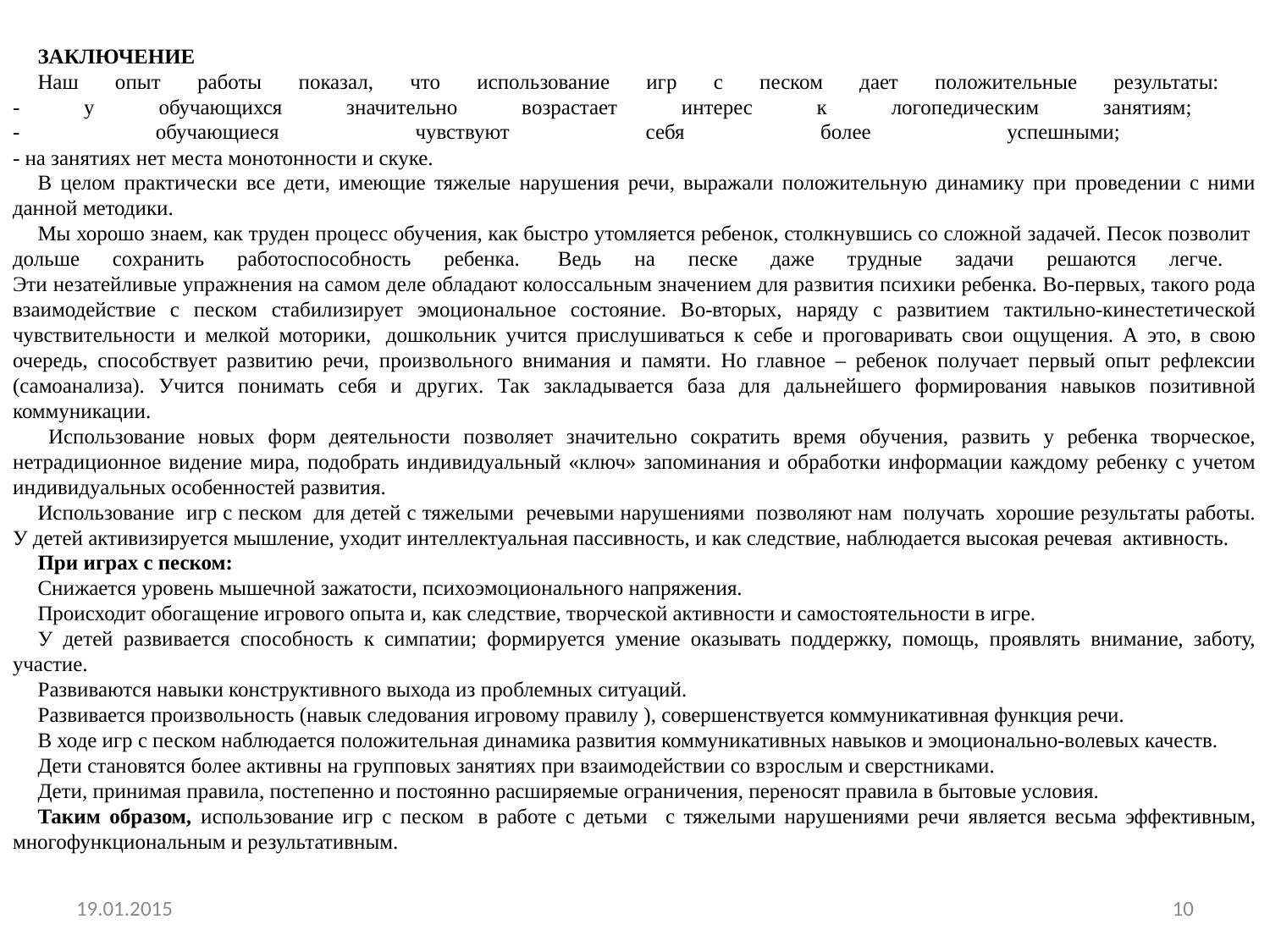

ЗАКЛЮЧЕНИЕ
Наш опыт работы показал, что использование игр с песком дает положительные результаты:
- у обучающихся значительно возрастает интерес к логопедическим занятиям;
- обучающиеся чувствуют себя более успешными;
- на занятиях нет места монотонности и скуке.
В целом практически все дети, имеющие тяжелые нарушения речи, выражали положительную динамику при проведении с ними данной методики.
Мы хорошо знаем, как труден процесс обучения, как быстро утомляется ребенок, столкнувшись со сложной задачей. Песок позволит  дольше сохранить работоспособность ребенка.  Ведь на песке даже трудные задачи решаются легче.
Эти незатейливые упражнения на самом деле обладают колоссальным значением для развития психики ребенка. Во-первых, такого рода взаимодействие с песком стабилизирует эмоциональное состояние. Во-вторых, наряду с развитием тактильно-кинестетической чувствительности и мелкой моторики,  дошкольник учится прислушиваться к себе и проговаривать свои ощущения. А это, в свою очередь, способствует развитию речи, произвольного внимания и памяти. Но главное – ребенок получает первый опыт рефлексии (самоанализа). Учится понимать себя и других. Так закладывается база для дальнейшего формирования навыков позитивной коммуникации.
  Использование новых форм деятельности позволяет значительно сократить время обучения, развить у ребенка творческое, нетрадиционное видение мира, подобрать индивидуальный «ключ» запоминания и обработки информации каждому ребенку с учетом индивидуальных особенностей развития.
Использование  игр с песком  для детей с тяжелыми  речевыми нарушениями  позволяют нам  получать  хорошие результаты работы. У детей активизируется мышление, уходит интеллектуальная пассивность, и как следствие, наблюдается высокая речевая  активность.
При играх с песком:
Снижается уровень мышечной зажатости, психоэмоционального напряжения.
Происходит обогащение игрового опыта и, как следствие, творческой активности и самостоятельности в игре.
У детей развивается способность к симпатии; формируется умение оказывать поддержку, помощь, проявлять внимание, заботу, участие.
Развиваются навыки конструктивного выхода из проблемных ситуаций.
Развивается произвольность (навык следования игровому правилу ), совершенствуется коммуникативная функция речи.
В ходе игр с песком наблюдается положительная динамика развития коммуникативных навыков и эмоционально-волевых качеств.
Дети становятся более активны на групповых занятиях при взаимодействии со взрослым и сверстниками.
Дети, принимая правила, постепенно и постоянно расширяемые ограничения, переносят правила в бытовые условия.
Таким образом, использование игр с песком  в работе с детьми  с тяжелыми нарушениями речи является весьма эффективным, многофункциональным и результативным.
19.01.2015
10